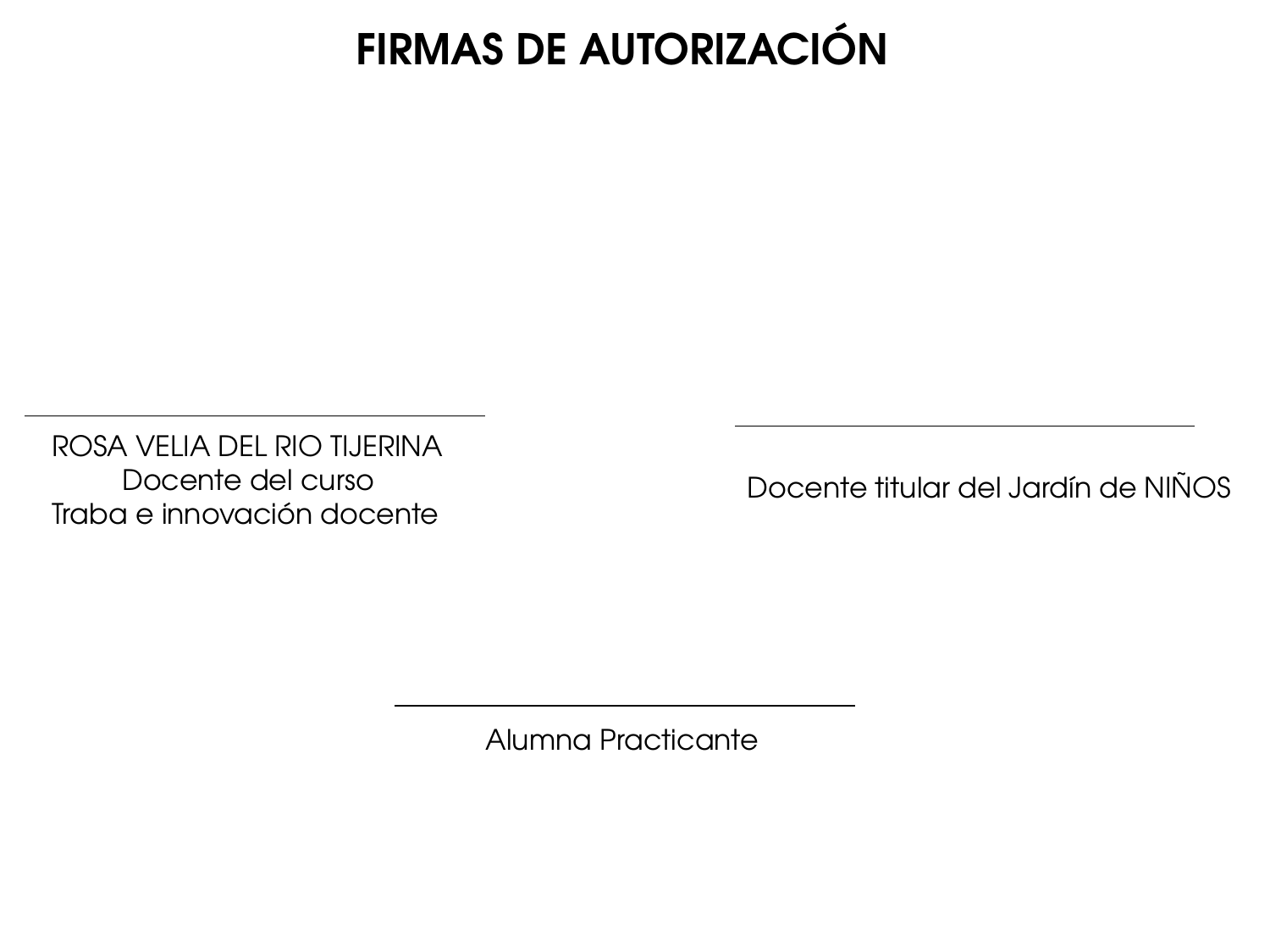

FIRMAS DE AUTORIZACIÓN

     ROSA VELIA DEL RIO TIJERINA
              Docente del curso
     Traba e innovación docente

Docente titular del Jardín de NIÑOS

Alumna Practicante